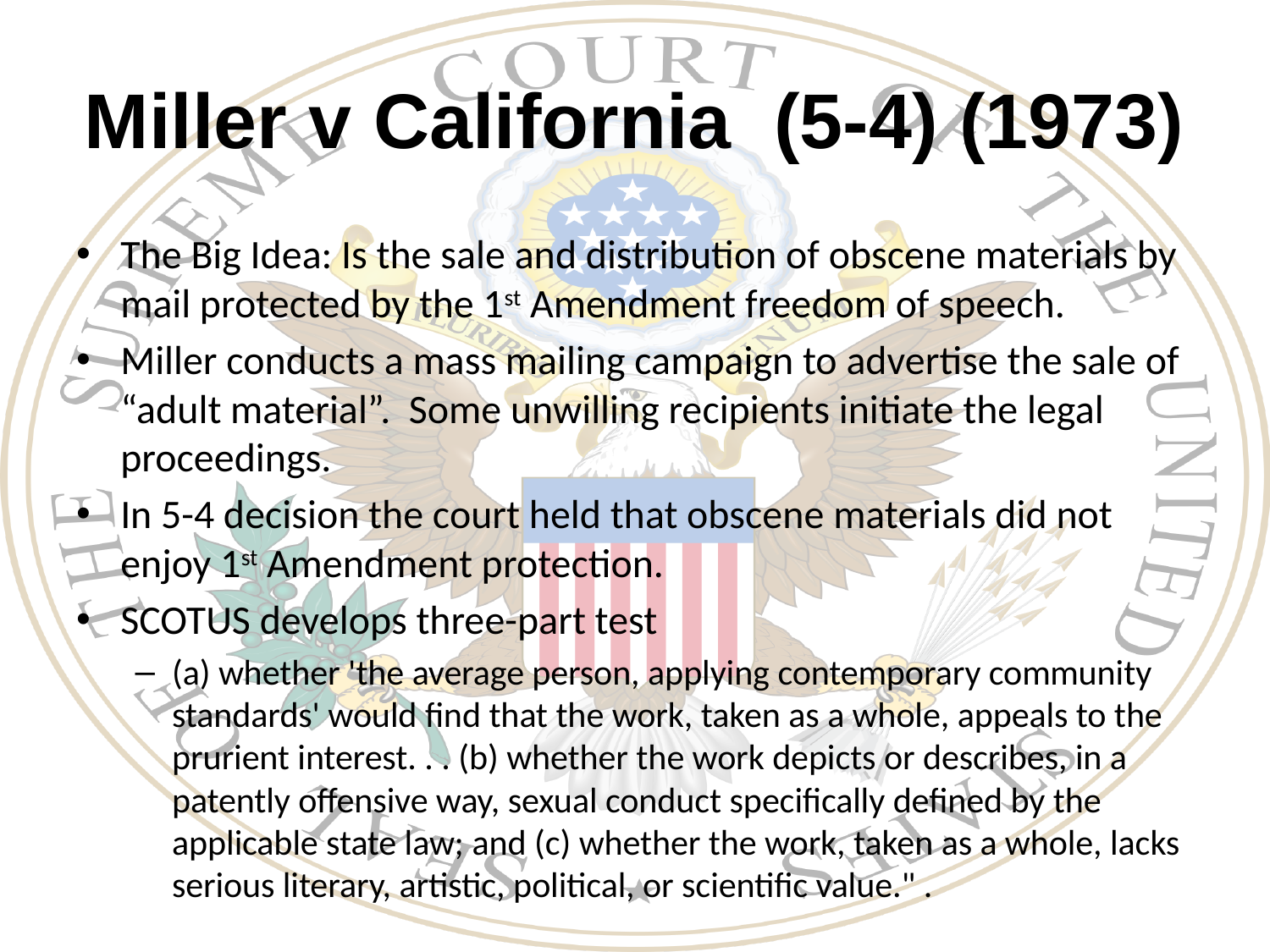

# Miller v California  (5-4) (1973)
The Big Idea: Is the sale and distribution of obscene materials by mail protected by the 1st Amendment freedom of speech.
Miller conducts a mass mailing campaign to advertise the sale of “adult material”.  Some unwilling recipients initiate the legal proceedings.
In 5-4 decision the court held that obscene materials did not enjoy 1st Amendment protection.
SCOTUS develops three-part test
(a) whether 'the average person, applying contemporary community standards' would find that the work, taken as a whole, appeals to the prurient interest. . . (b) whether the work depicts or describes, in a patently offensive way, sexual conduct specifically defined by the applicable state law; and (c) whether the work, taken as a whole, lacks serious literary, artistic, political, or scientific value." .